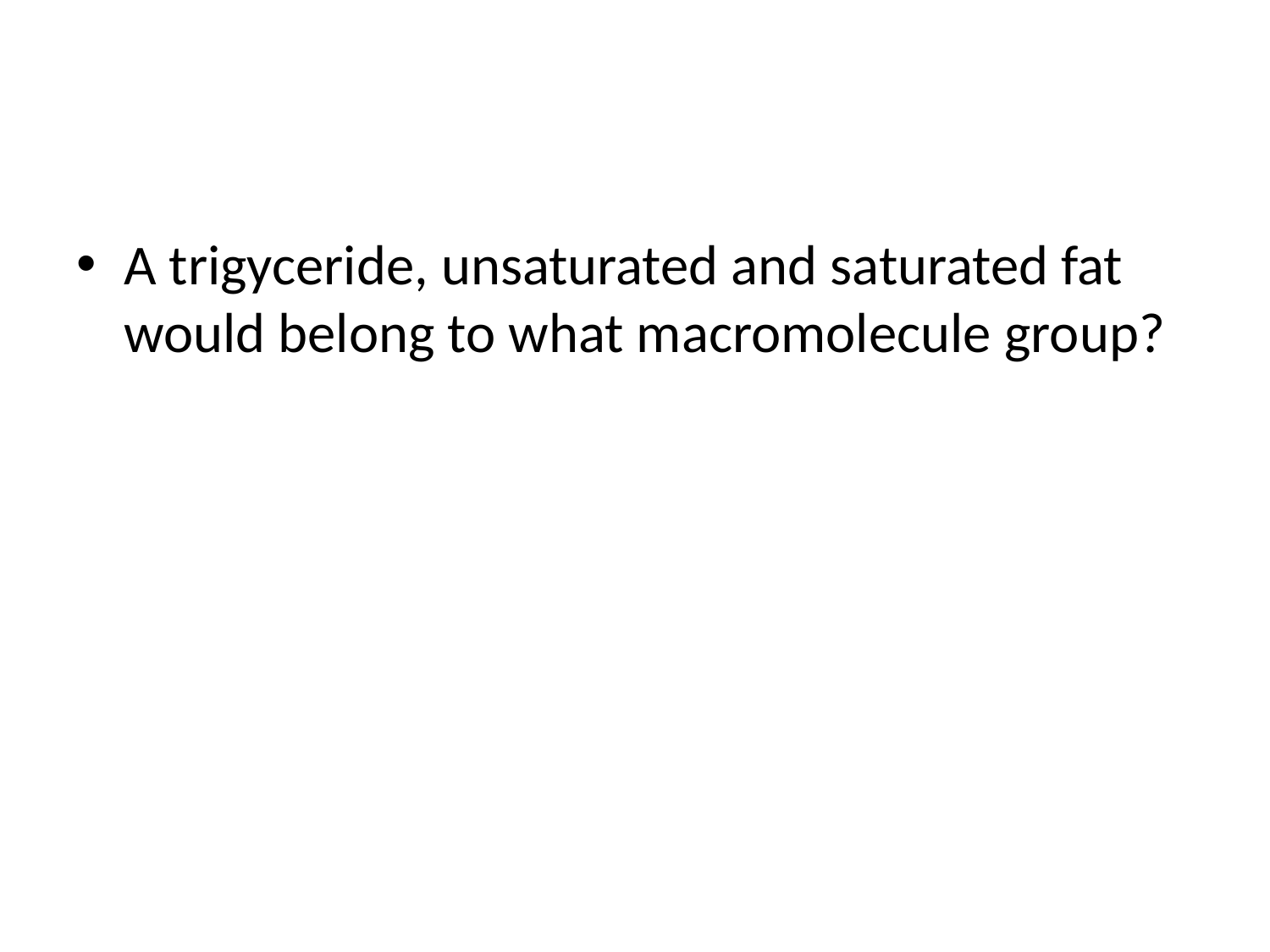

#
A trigyceride, unsaturated and saturated fat would belong to what macromolecule group?